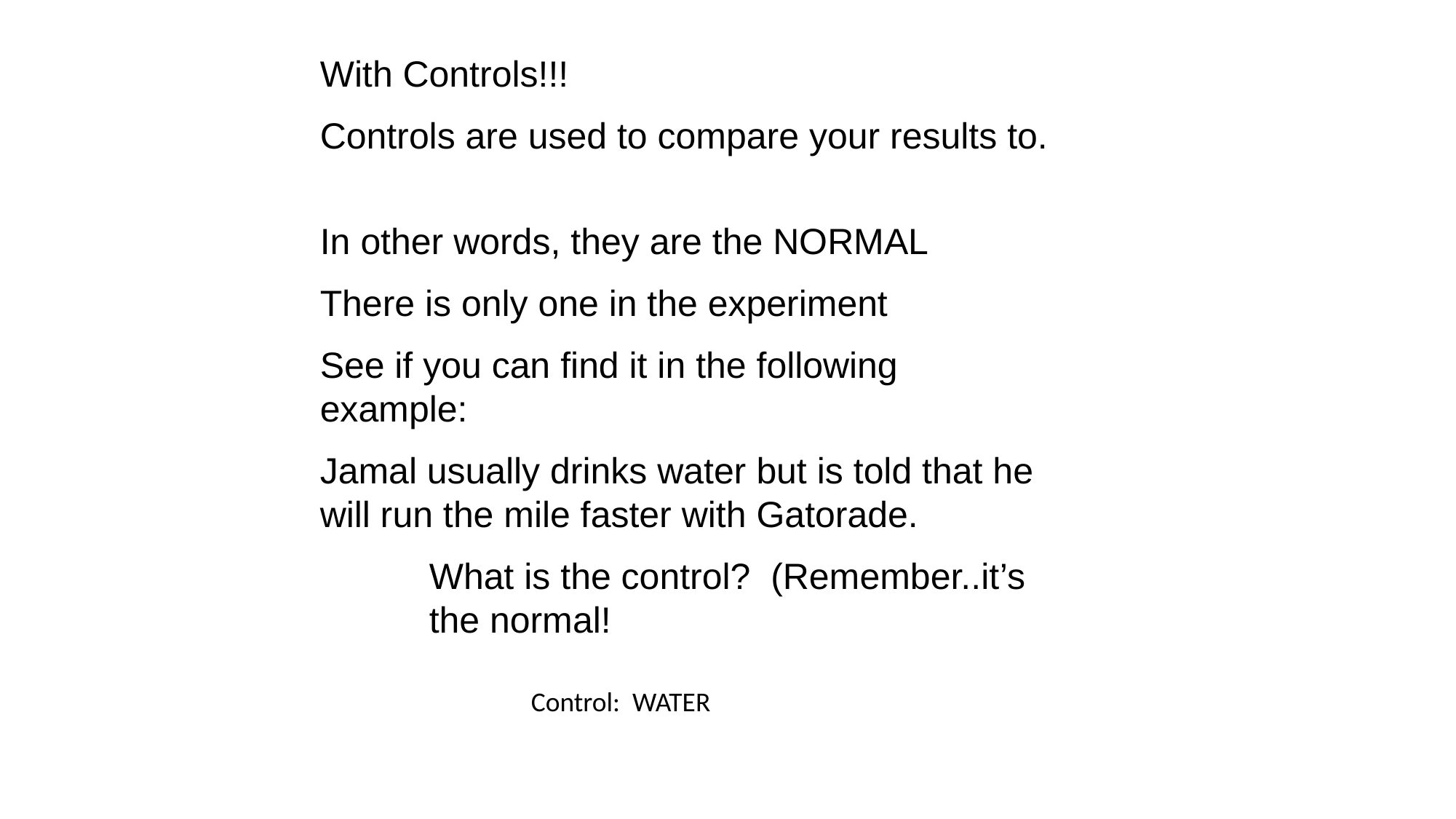

With Controls!!!
Controls are used to compare your results to.
In other words, they are the NORMAL
There is only one in the experiment
See if you can find it in the following example:
Jamal usually drinks water but is told that he will run the mile faster with Gatorade.
	What is the control?  (Remember..it’s 	the normal!

Control:  WATER